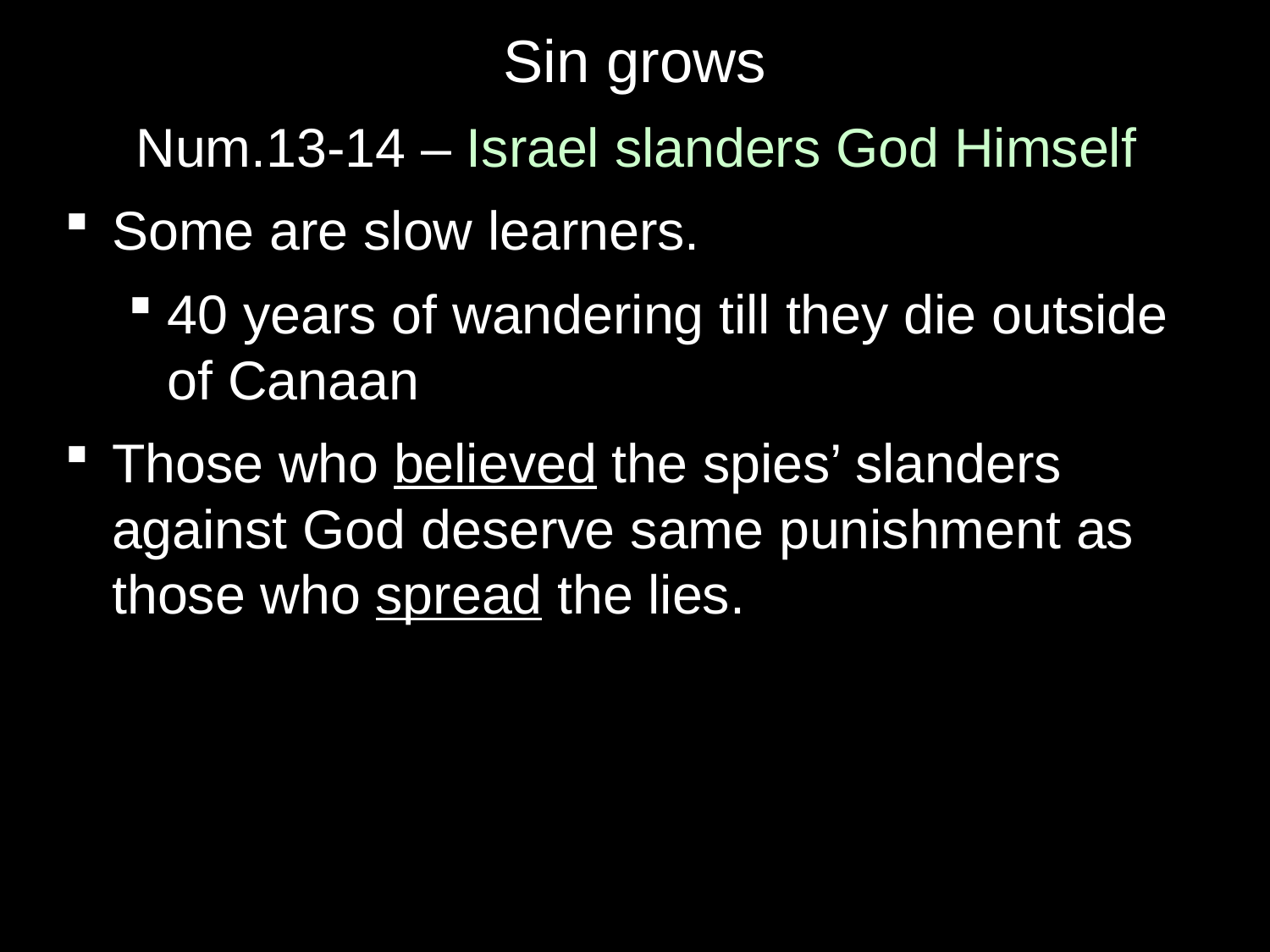

# Sin grows
Num.13-14 – Israel slanders God Himself
Some are slow learners.
40 years of wandering till they die outside of Canaan
Those who believed the spies’ slanders against God deserve same punishment as those who spread the lies.